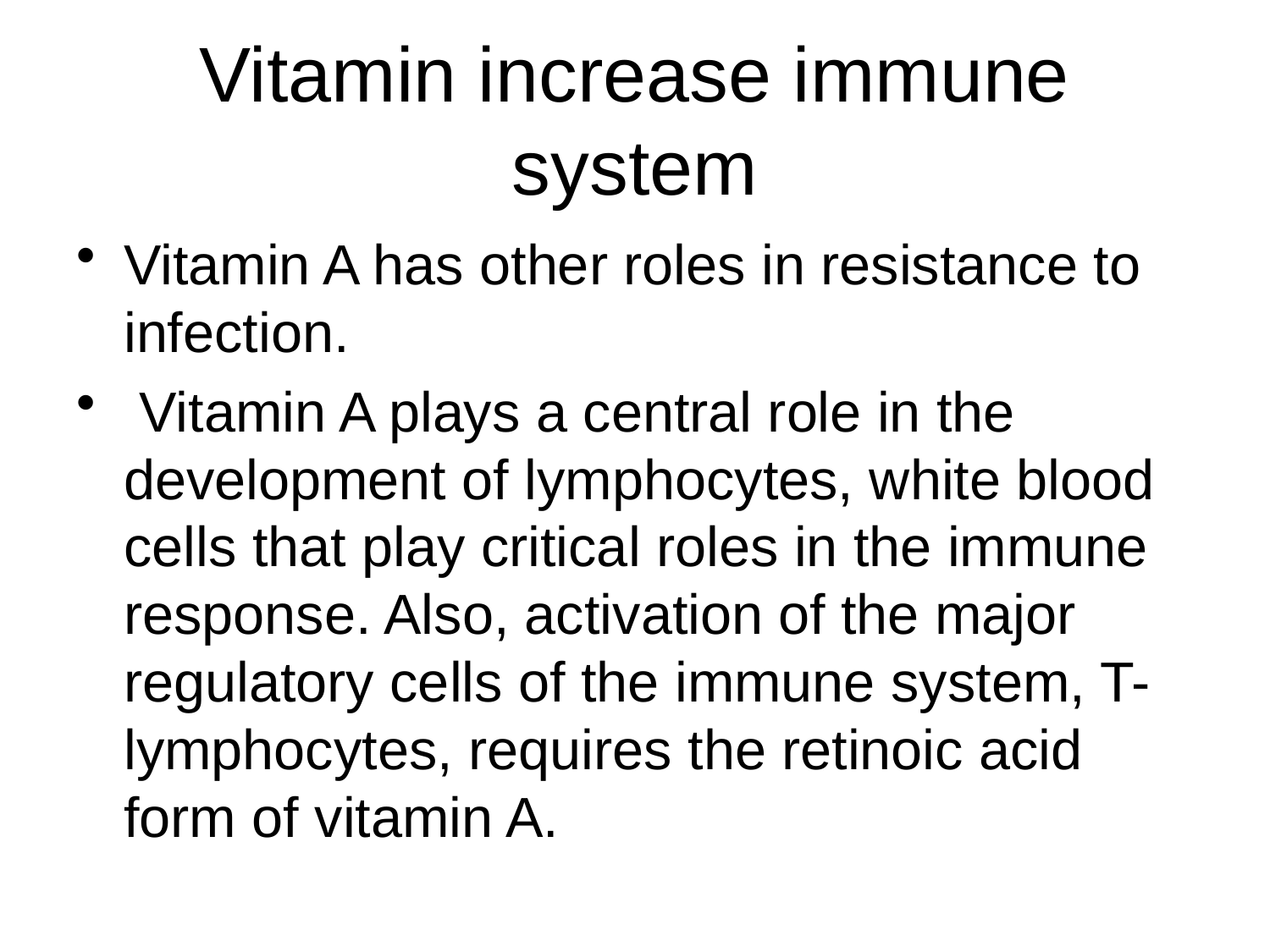

Vitamin increase immune system
Vitamin A has other roles in resistance to infection.
 Vitamin A plays a central role in the development of lymphocytes, white blood cells that play critical roles in the immune response. Also, activation of the major regulatory cells of the immune system, T-lymphocytes, requires the retinoic acid form of vitamin A.